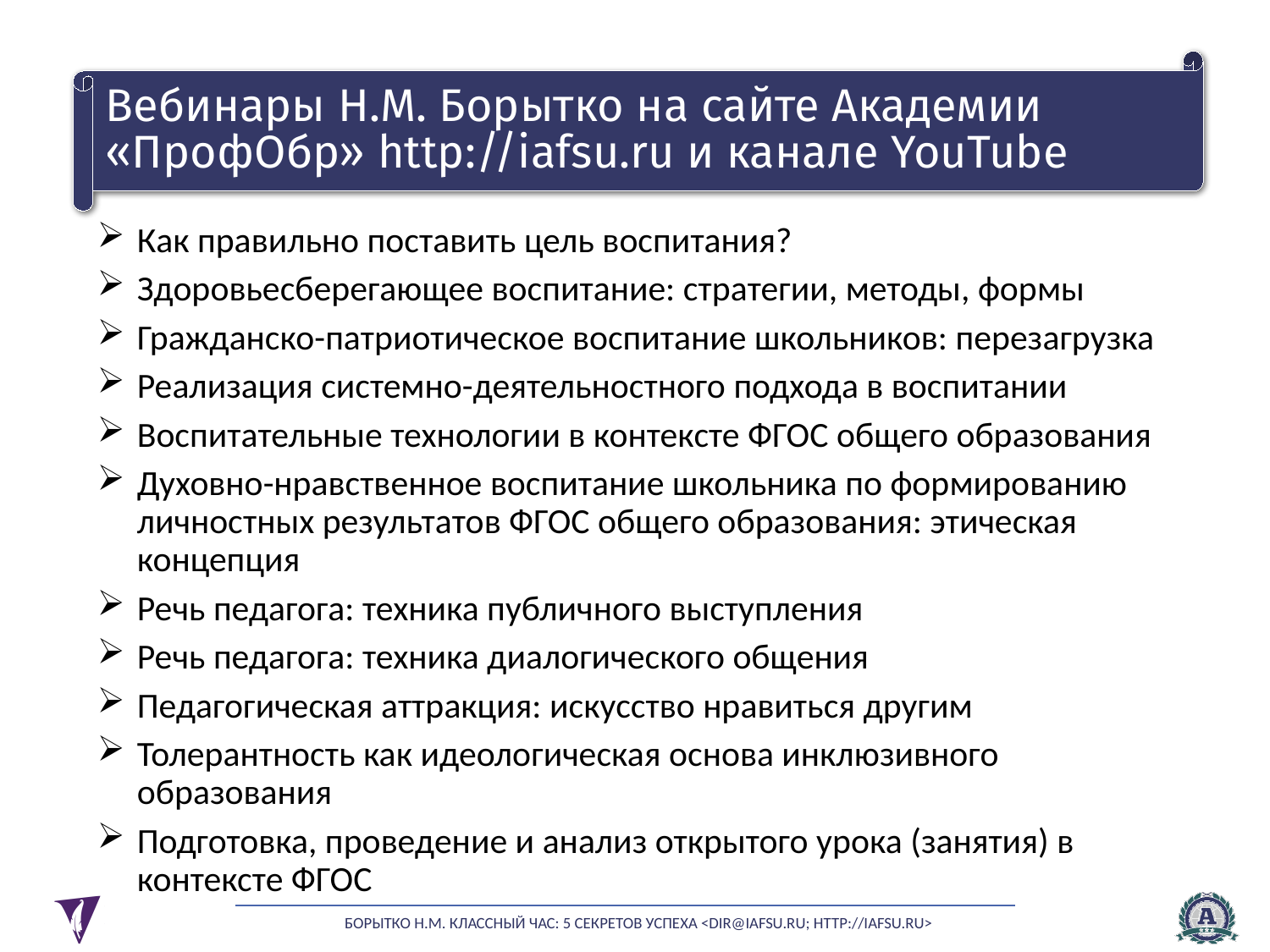

Вебинары Н.М. Борытко на сайте Академии «ПрофОбр» http://iafsu.ru и канале YouTube
Как правильно поставить цель воспитания?
Здоровьесберегающее воспитание: стратегии, методы, формы
Гражданско-патриотическое воспитание школьников: перезагрузка
Реализация системно-деятельностного подхода в воспитании
Воспитательные технологии в контексте ФГОС общего образования
Духовно-нравственное воспитание школьника по формированию личностных результатов ФГОС общего образования: этическая концепция
Речь педагога: техника публичного выступления
Речь педагога: техника диалогического общения
Педагогическая аттракция: искусство нравиться другим
Толерантность как идеологическая основа инклюзивного образования
Подготовка, проведение и анализ открытого урока (занятия) в контексте ФГОС
Борытко Н.М. Классный час: 5 секретов успеха <dir@iafsu.ru; http://iafsu.ru>